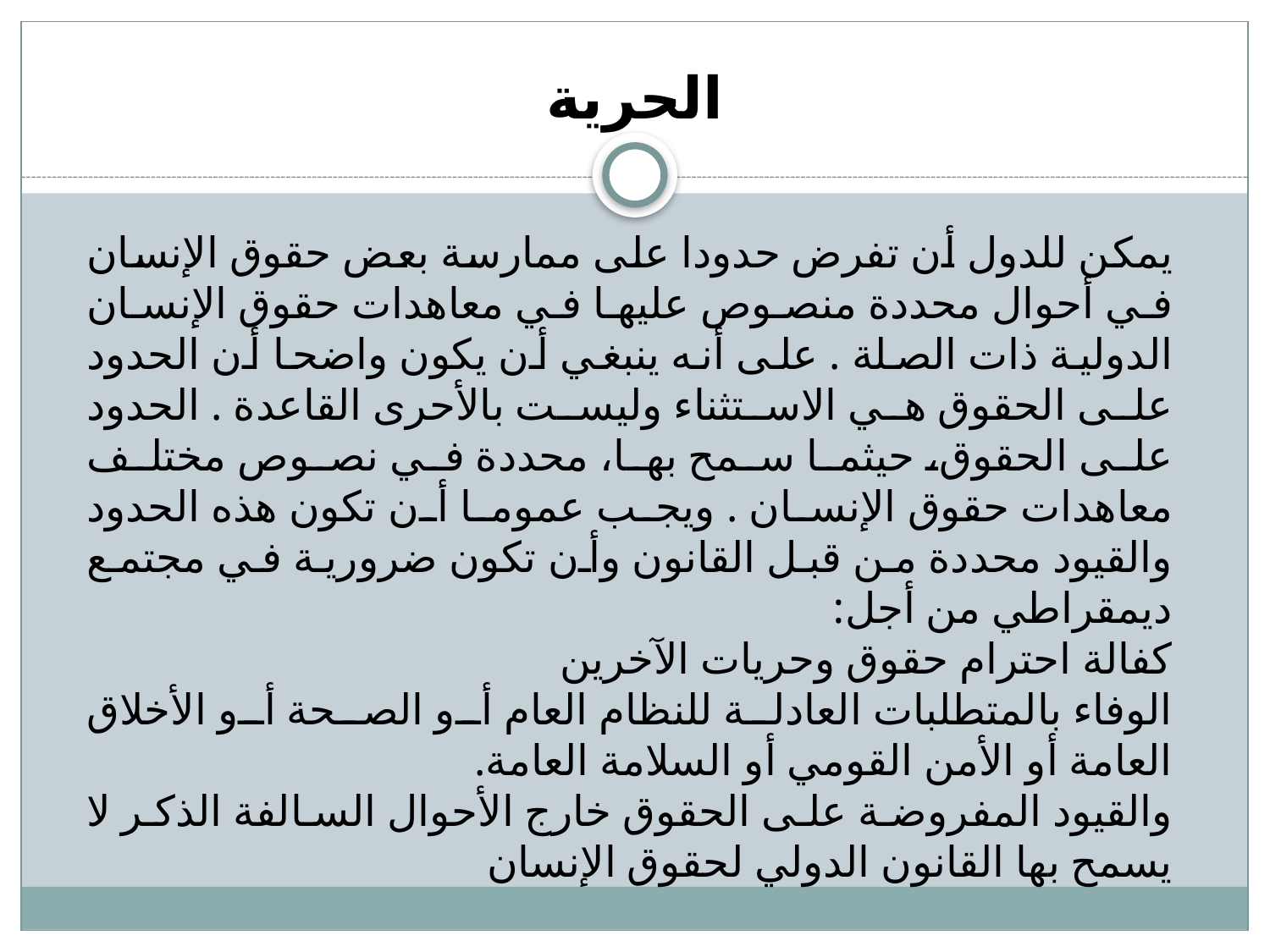

# الحرية

يمكن للدول أن تفرض حدودا على ممارسة بعض حقوق الإنسان في أحوال محددة منصوص عليها في معاهدات حقوق الإنسان الدولية ذات الصلة . على أنه ينبغي أن يكون واضحا أن الحدود على الحقوق هي الاستثناء وليست بالأحرى القاعدة . الحدود على الحقوق، حيثما سمح بها، محددة في نصوص مختلف معاهدات حقوق الإنسان . ويجب عموما أن تكون هذه الحدود والقيود محددة من قبل القانون وأن تكون ضرورية في مجتمع ديمقراطي من أجل:
كفالة احترام حقوق وحريات الآخرين
الوفاء بالمتطلبات العادلة للنظام العام أو الصحة أو الأخلاق العامة أو الأمن القومي أو السلامة العامة.
والقيود المفروضة على الحقوق خارج الأحوال السالفة الذكر لا يسمح بها القانون الدولي لحقوق الإنسان